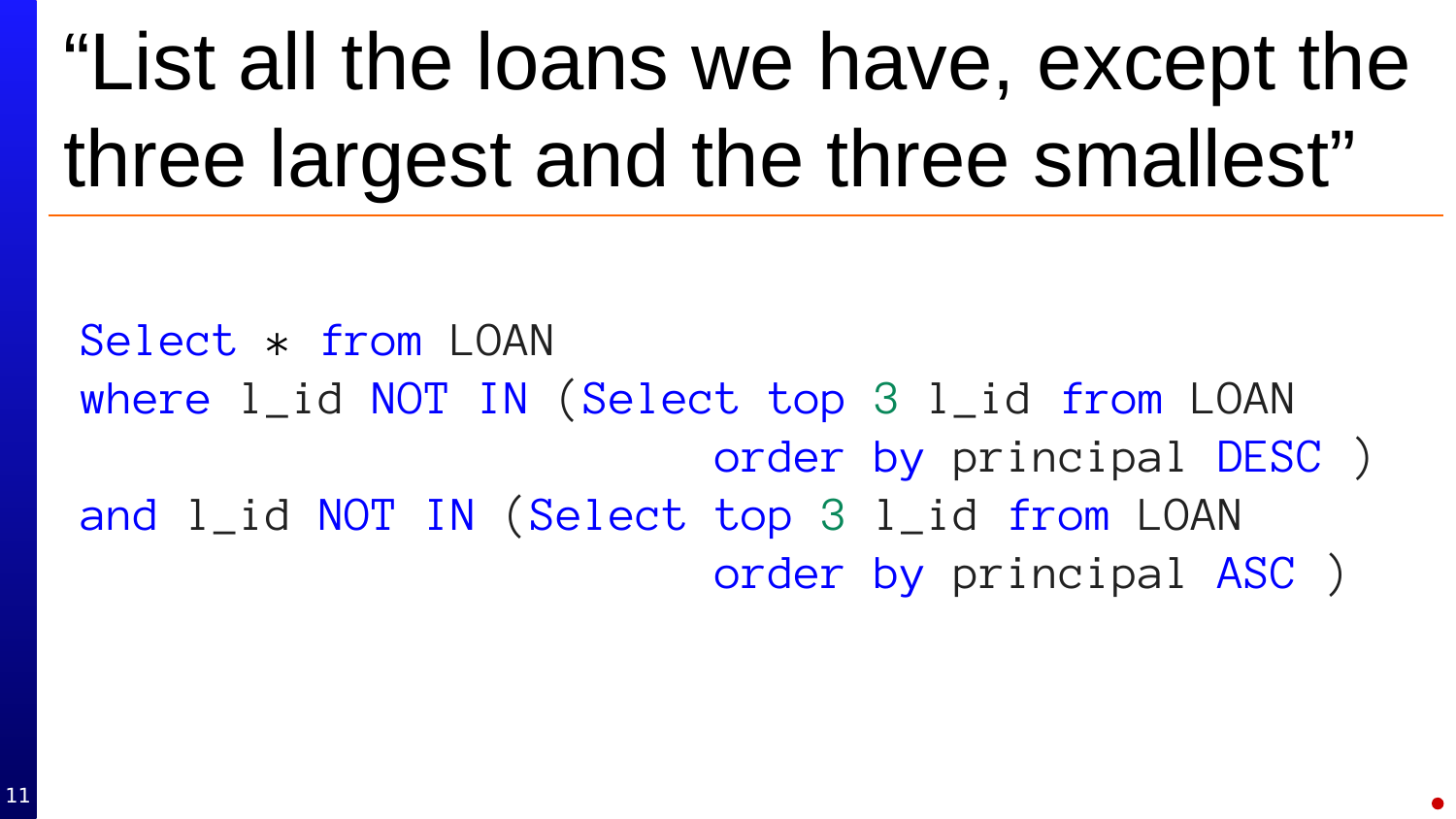

# “List all the loans we have, except the three largest and the three smallest”
Select * from LOAN
where l_id NOT IN (Select top 3 l_id from LOAN
                        order by principal DESC )
and l_id NOT IN (Select top 3 l_id from LOAN
                        order by principal ASC )

11